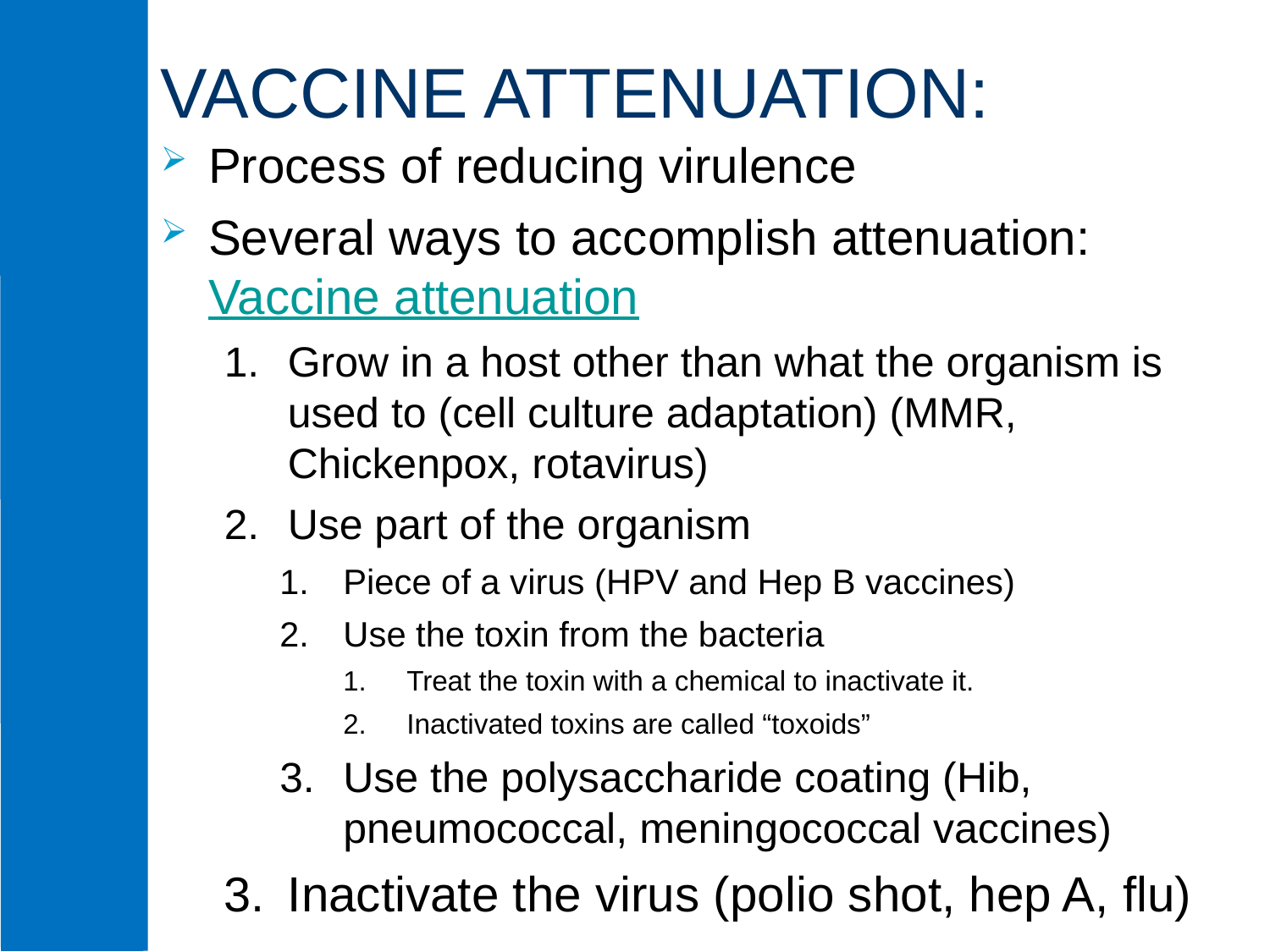

# VACCINE ATTENUATION:
Process of reducing virulence
Several ways to accomplish attenuation: Vaccine attenuation
Grow in a host other than what the organism is used to (cell culture adaptation) (MMR, Chickenpox, rotavirus)
Use part of the organism
Piece of a virus (HPV and Hep B vaccines)
Use the toxin from the bacteria
Treat the toxin with a chemical to inactivate it.
Inactivated toxins are called “toxoids”
Use the polysaccharide coating (Hib, pneumococcal, meningococcal vaccines)
Inactivate the virus (polio shot, hep A, flu)